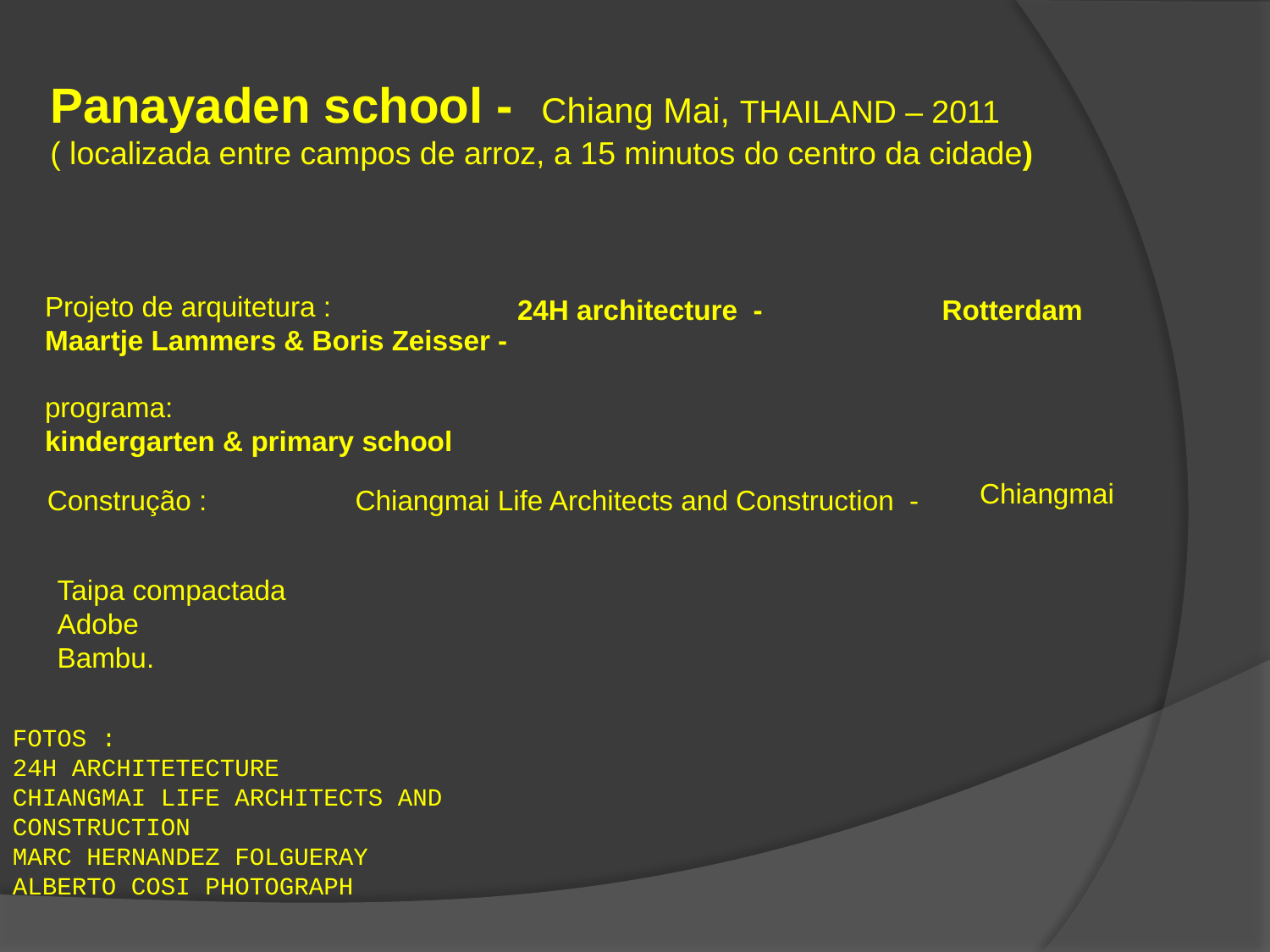

Panayaden school -  Chiang Mai, THAILAND – 2011
( localizada entre campos de arroz, a 15 minutos do centro da cidade)

24H architecture  -                       Rotterdam

Projeto de arquitetura :
Maartje Lammers & Boris Zeisser -

programa:
kindergarten & primary school

Chiangmai
Construção :                   Chiangmai Life Architects and Construction  -
Taipa compactada
Adobe
Bambu.
fotos :
24h architetecture
chiangmai life architects and construction
marc hernandez folgueray
Alberto Cosi Photograph